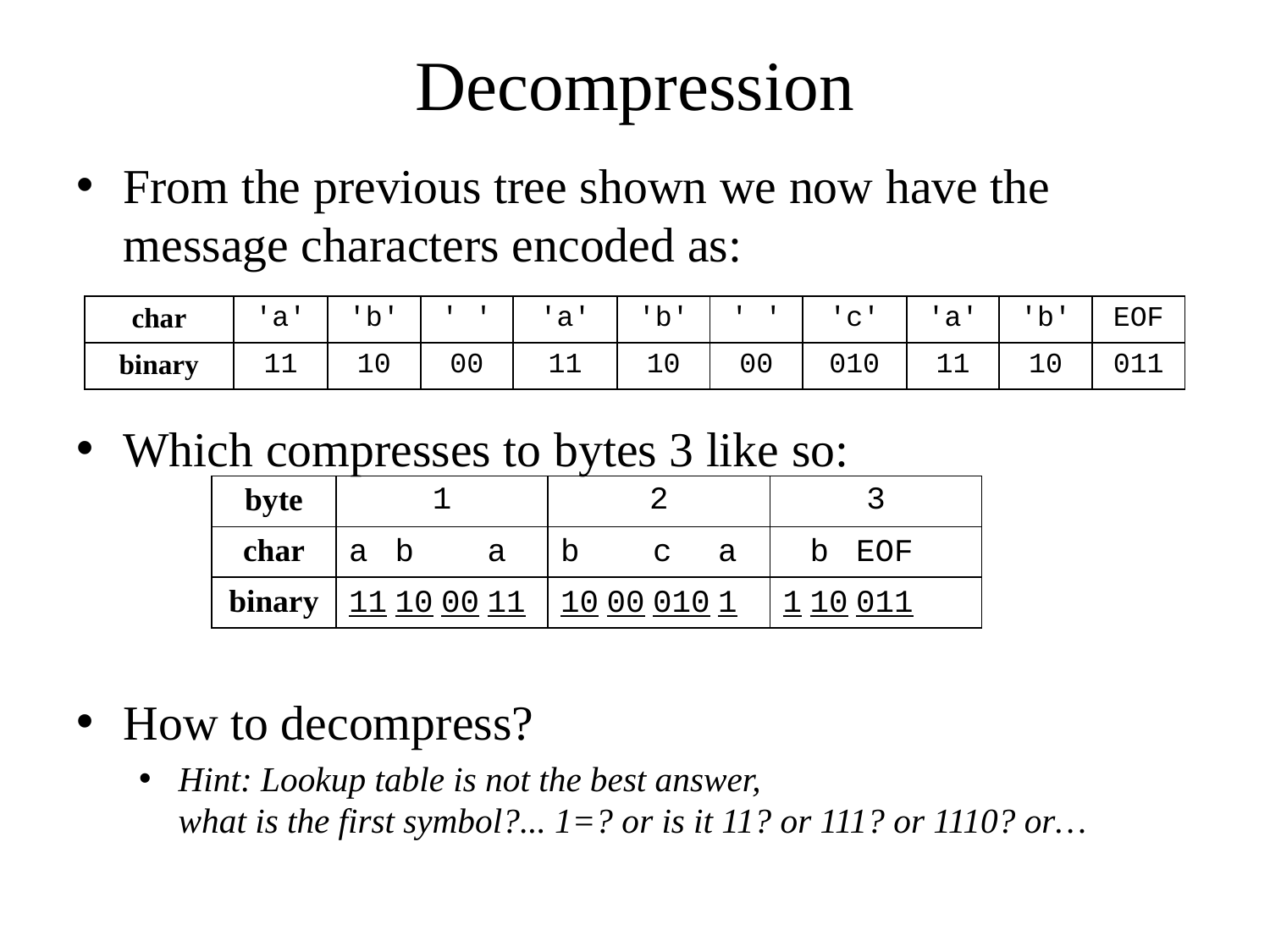

# Decompression
From the previous tree shown we now have the message characters encoded as:

Which compresses to bytes 3 like so:

How to decompress?
Hint: Lookup table is not the best answer,
what is the first symbol?... 1=? or is it 11? or 111? or 1110? or…
| char | 'a' | 'b' | ' ' | 'a' | 'b' | ' ' | 'c' | 'a' | 'b' | EOF |
| --- | --- | --- | --- | --- | --- | --- | --- | --- | --- | --- |
| binary | 11 | 10 | 00 | 11 | 10 | 00 | 010 | 11 | 10 | 011 |
| byte | 1 | 2 | 3 |
| --- | --- | --- | --- |
| char | a b a | b c a | b EOF |
| binary | 11 10 00 11 | 10 00 010 1 | 1 10 011 |